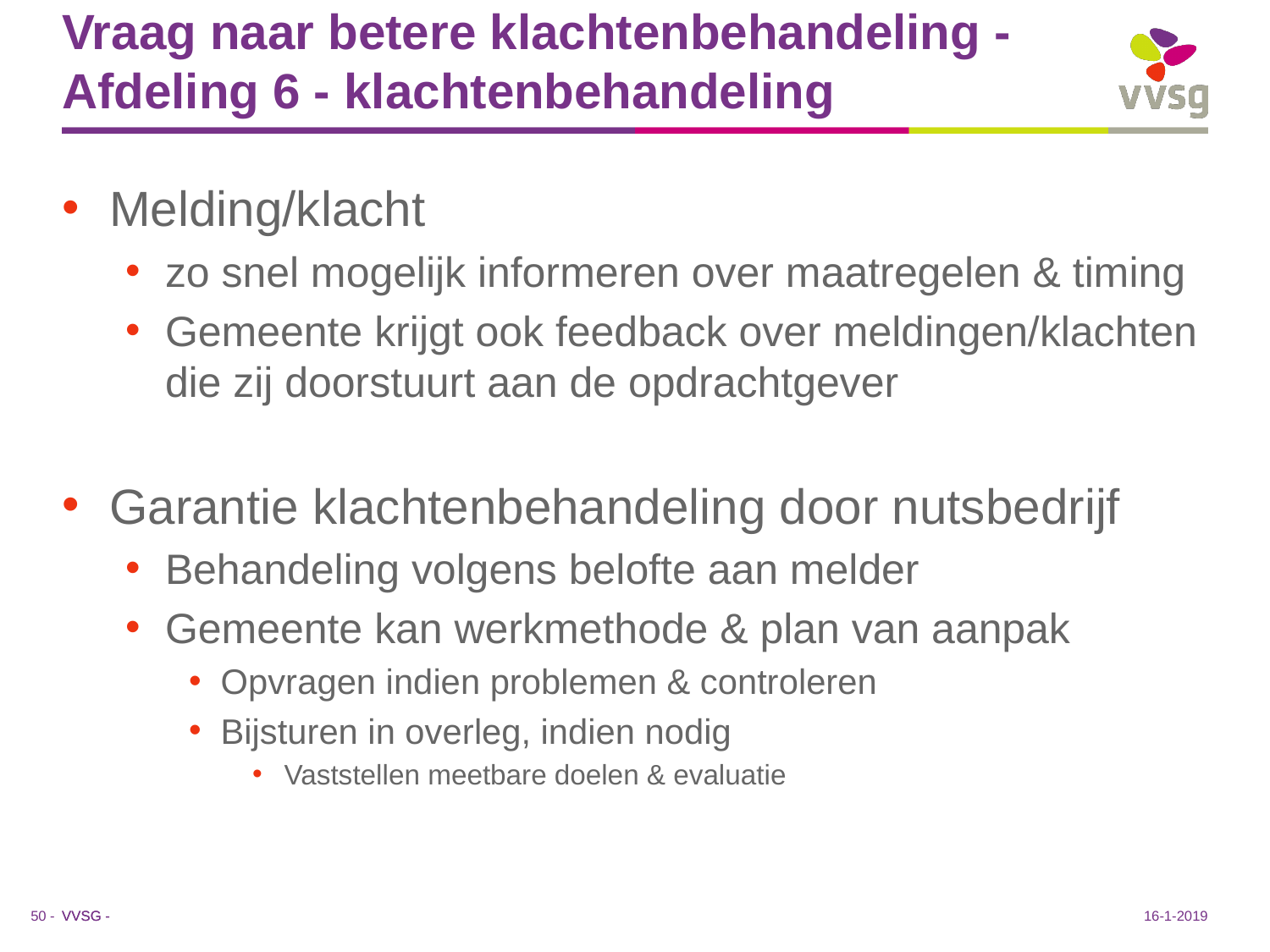

# Vraag naar betere klachtenbehandeling - Afdeling 6 - klachtenbehandeling
Melding/klacht
zo snel mogelijk informeren over maatregelen & timing
Gemeente krijgt ook feedback over meldingen/klachten die zij doorstuurt aan de opdrachtgever

Garantie klachtenbehandeling door nutsbedrijf
Behandeling volgens belofte aan melder
Gemeente kan werkmethode & plan van aanpak
Opvragen indien problemen & controleren
Bijsturen in overleg, indien nodig
Vaststellen meetbare doelen & evaluatie
16-1-2019
50 -